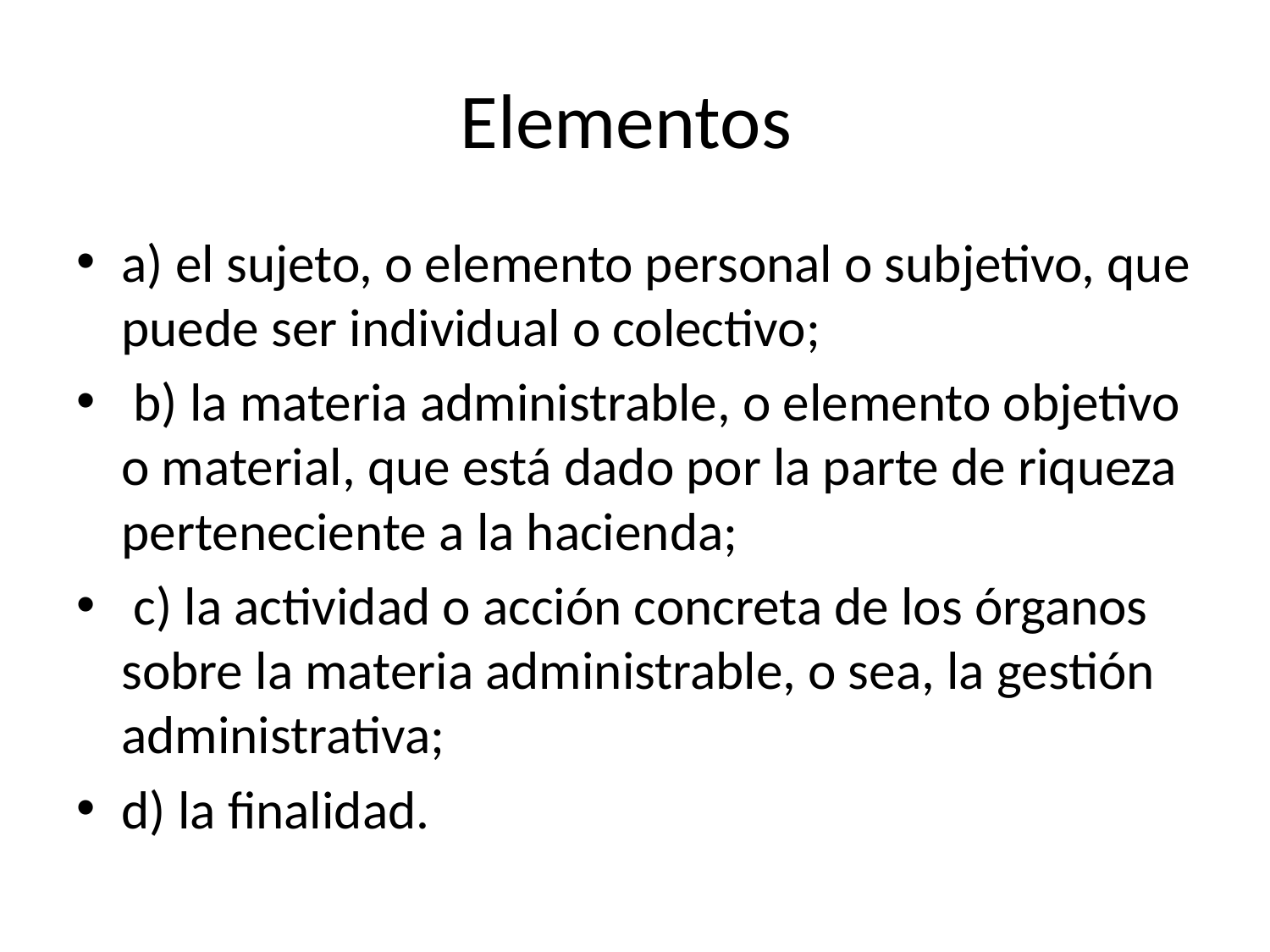

# Elementos
a) el sujeto, o elemento personal o subjetivo, que puede ser individual o colectivo;
 b) la materia administrable, o elemento objetivo o material, que está dado por la parte de riqueza perteneciente a la hacienda;
 c) la actividad o acción concreta de los órganos sobre la materia administrable, o sea, la gestión administrativa;
d) la finalidad.